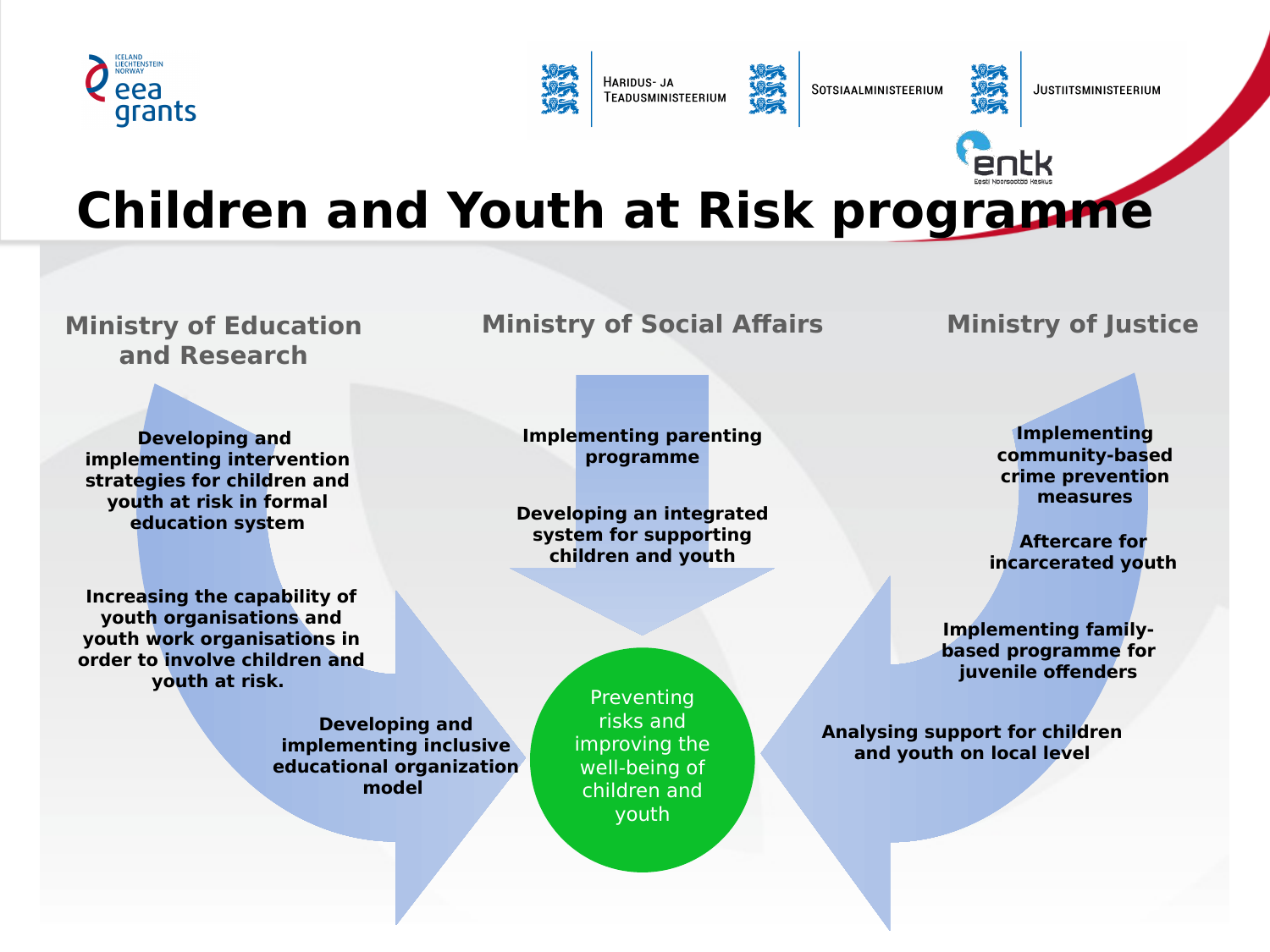

# Children and Youth at Risk programme

Ministry of Social Affairs
Ministry of Justice
Ministry of Education and Research
Developing and  implementing intervention strategies for children and youth at risk in formal education system

Implementing community-based crime prevention measures

Developing an integrated system for supporting children and youth

Implementing parenting programme
Aftercare for incarcerated youth

Increasing the capability of youth organisations and youth work organisations in order to involve children and youth at risk.

Implementing family-based programme for juvenile offenders

Analysing support for children and youth on local level

Developing and implementing inclusive educational organization model

Preventing risks and improving the well-being of children and youth